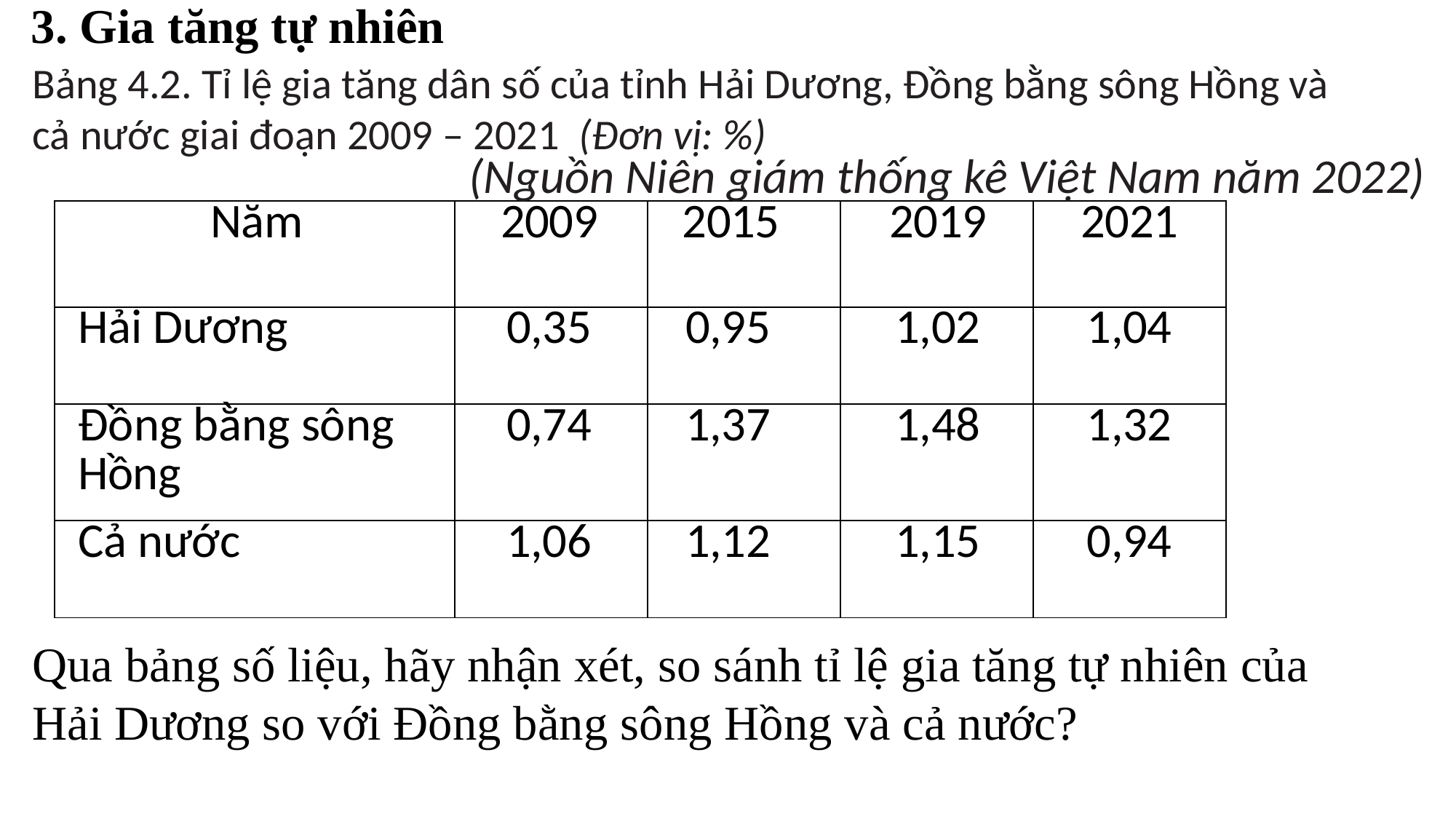

3. Gia tăng tự nhiên
Bảng 4.2. Tỉ lệ gia tăng dân số của tỉnh Hải Dương, Đồng bằng sông Hồng và cả nước giai đoạn 2009 – 2021  (Đơn vị: %)

(Nguồn Niên giám thống kê Việt Nam năm 2022)

| Năm | 2009 | 2015 | 2019 | 2021 |
| --- | --- | --- | --- | --- |
| Hải Dương | 0,35 | 0,95 | 1,02 | 1,04 |
| Đồng bằng sông Hồng | 0,74 | 1,37 | 1,48 | 1,32 |
| Cả nước | 1,06 | 1,12 | 1,15 | 0,94 |
Qua bảng số liệu, hãy nhận xét, so sánh tỉ lệ gia tăng tự nhiên của Hải Dương so với Đồng bằng sông Hồng và cả nước?